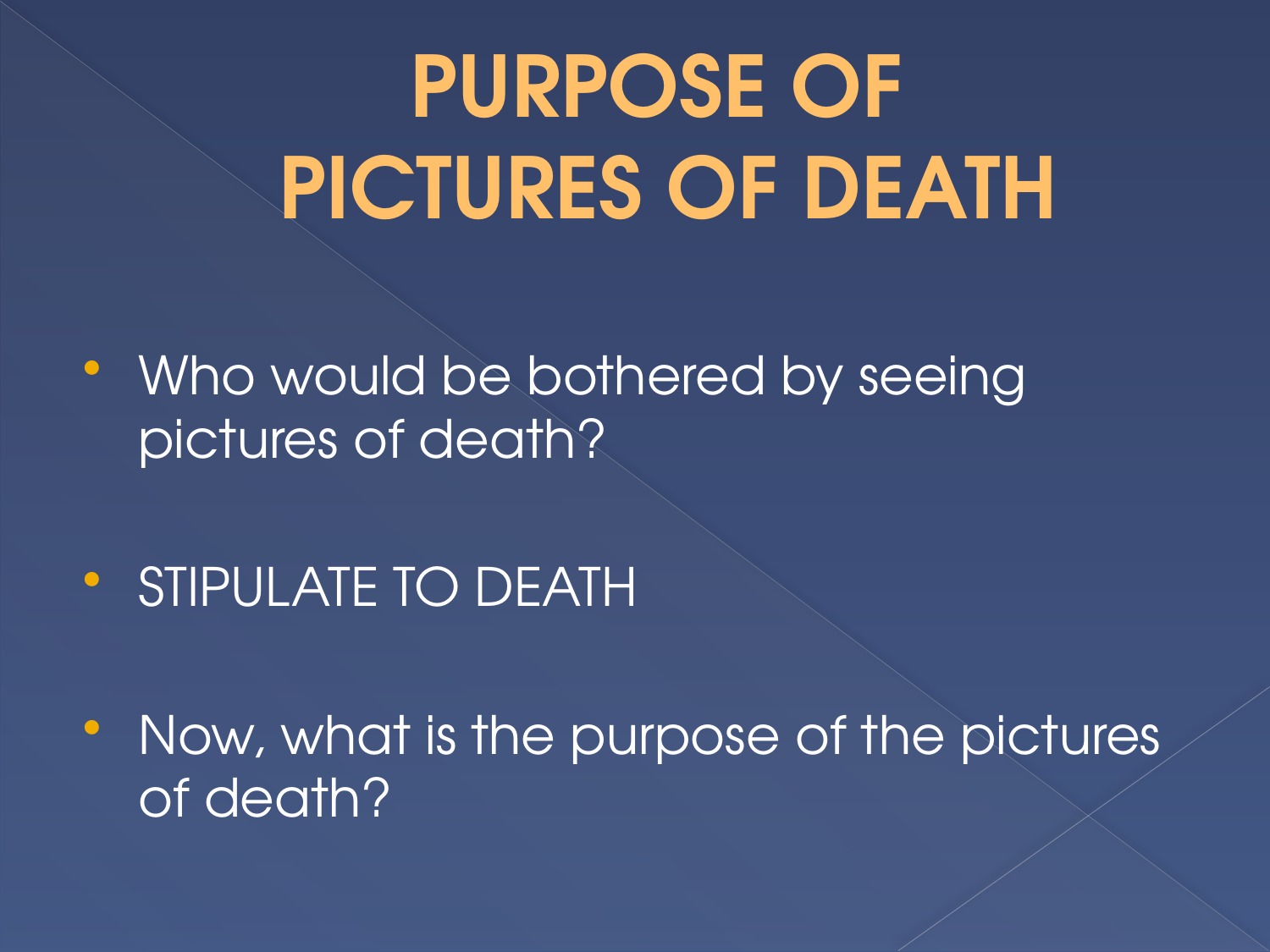

# PURPOSE OF PICTURES OF DEATH

Who would be bothered by seeing pictures of death?

STIPULATE TO DEATH

Now, what is the purpose of the pictures of death?